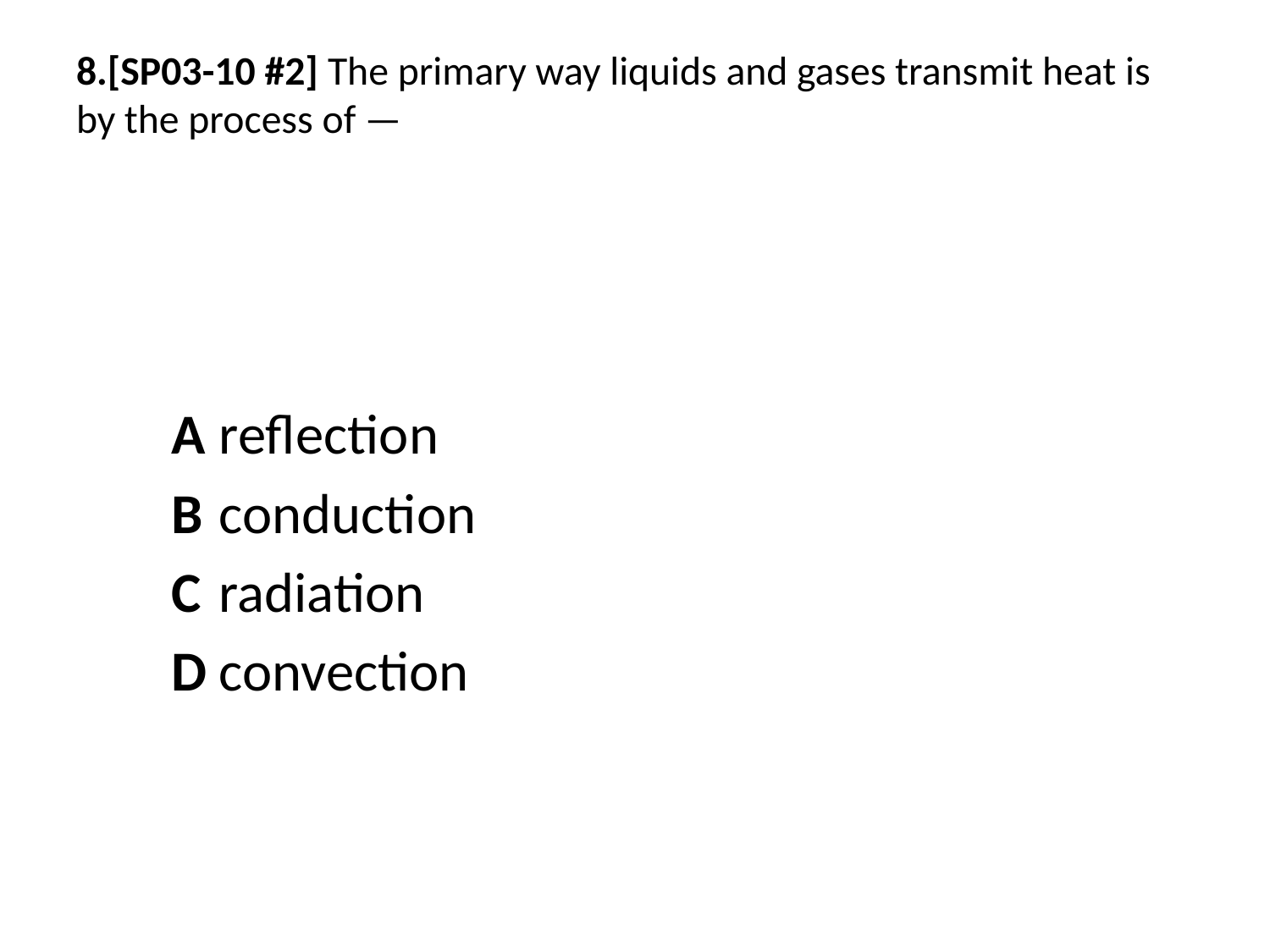

# 8.[SP03-10 #2] The primary way liquids and gases transmit heat is by the process of —
A	reflection
B	conduction
C	radiation
D	convection